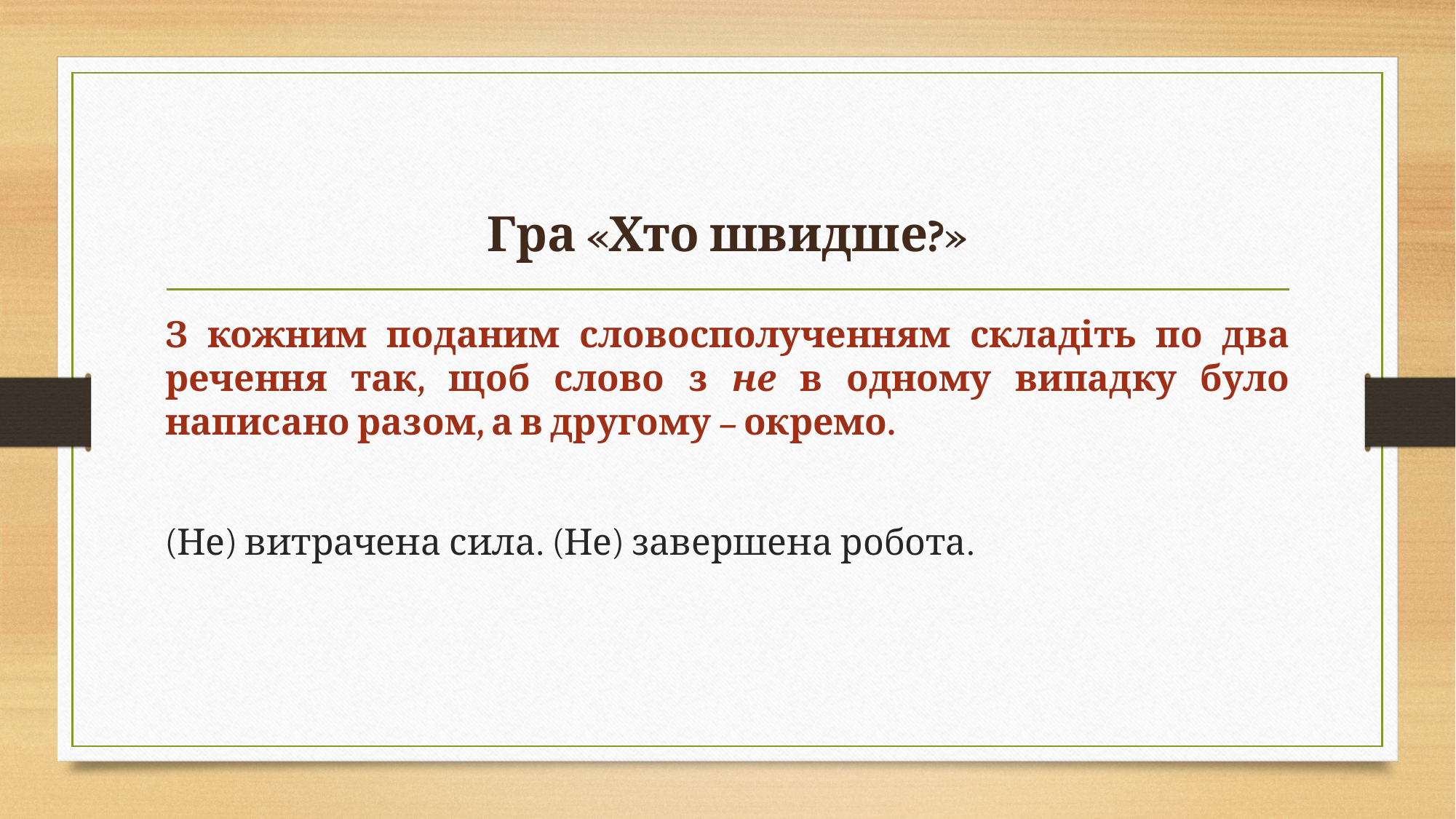

# Гра «Хто швидше?»
З кожним поданим словосполученням складіть по два речення так, щоб слово з не в одному випадку було написано разом, а в другому – окремо.

(Не) витрачена сила. (Не) завершена робота.